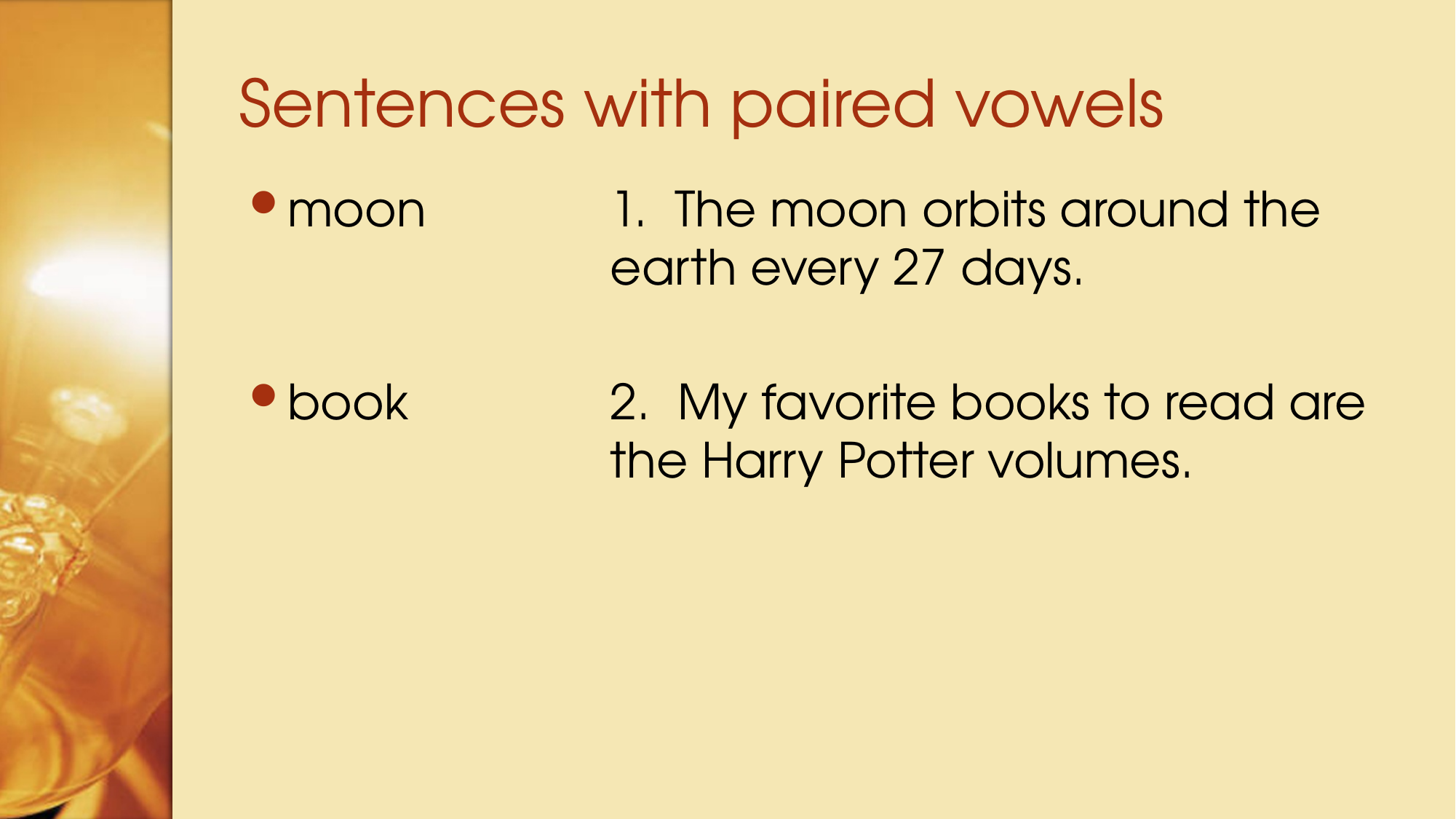

# Sentences with paired vowels
moon		1.  The moon orbits around the 				earth every 27 days.

book		2.  My favorite books to read are 			the Harry Potter volumes.